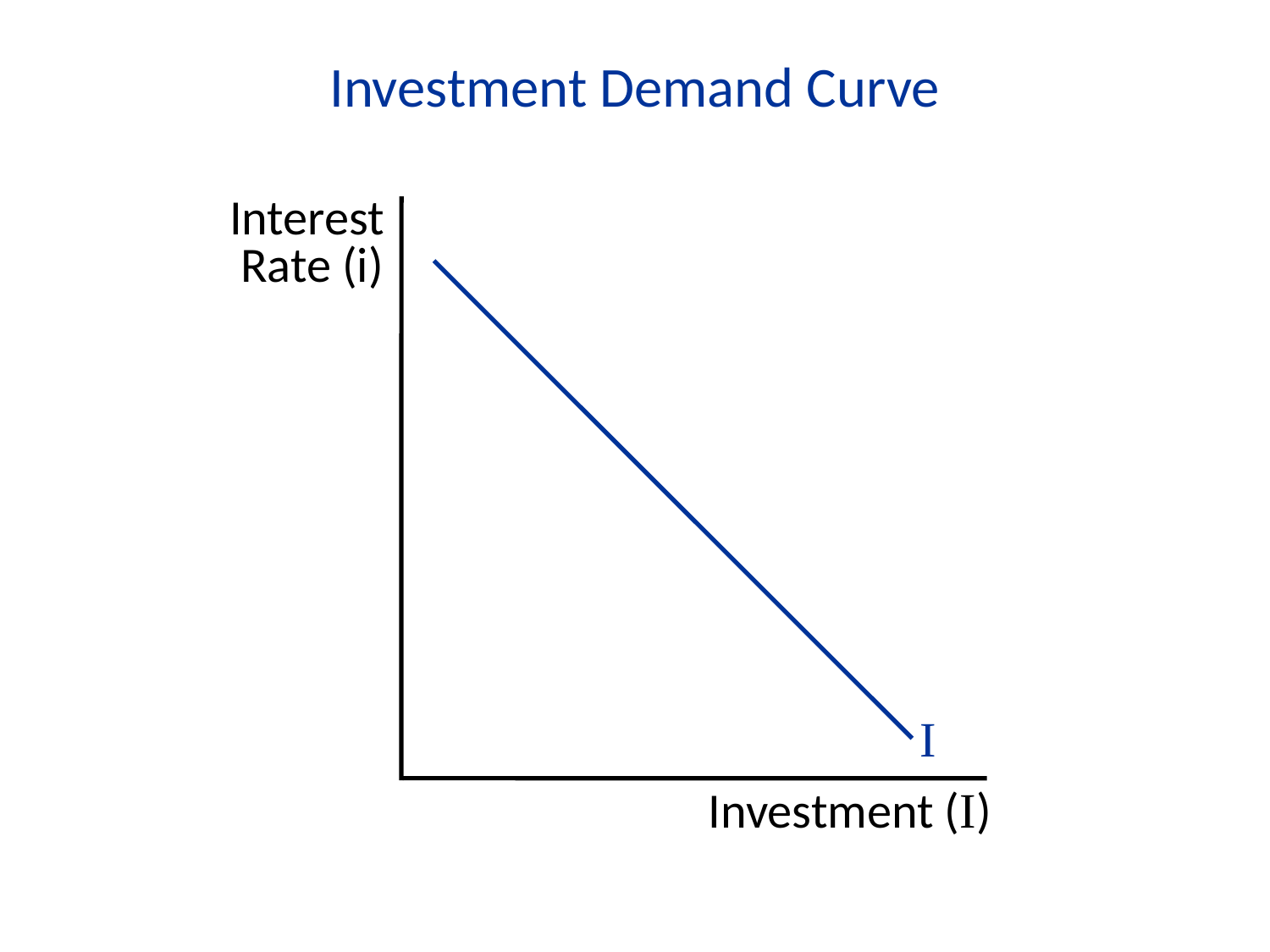

Investment Demand Curve
Interest
 Rate (i)
Investment (I)
I